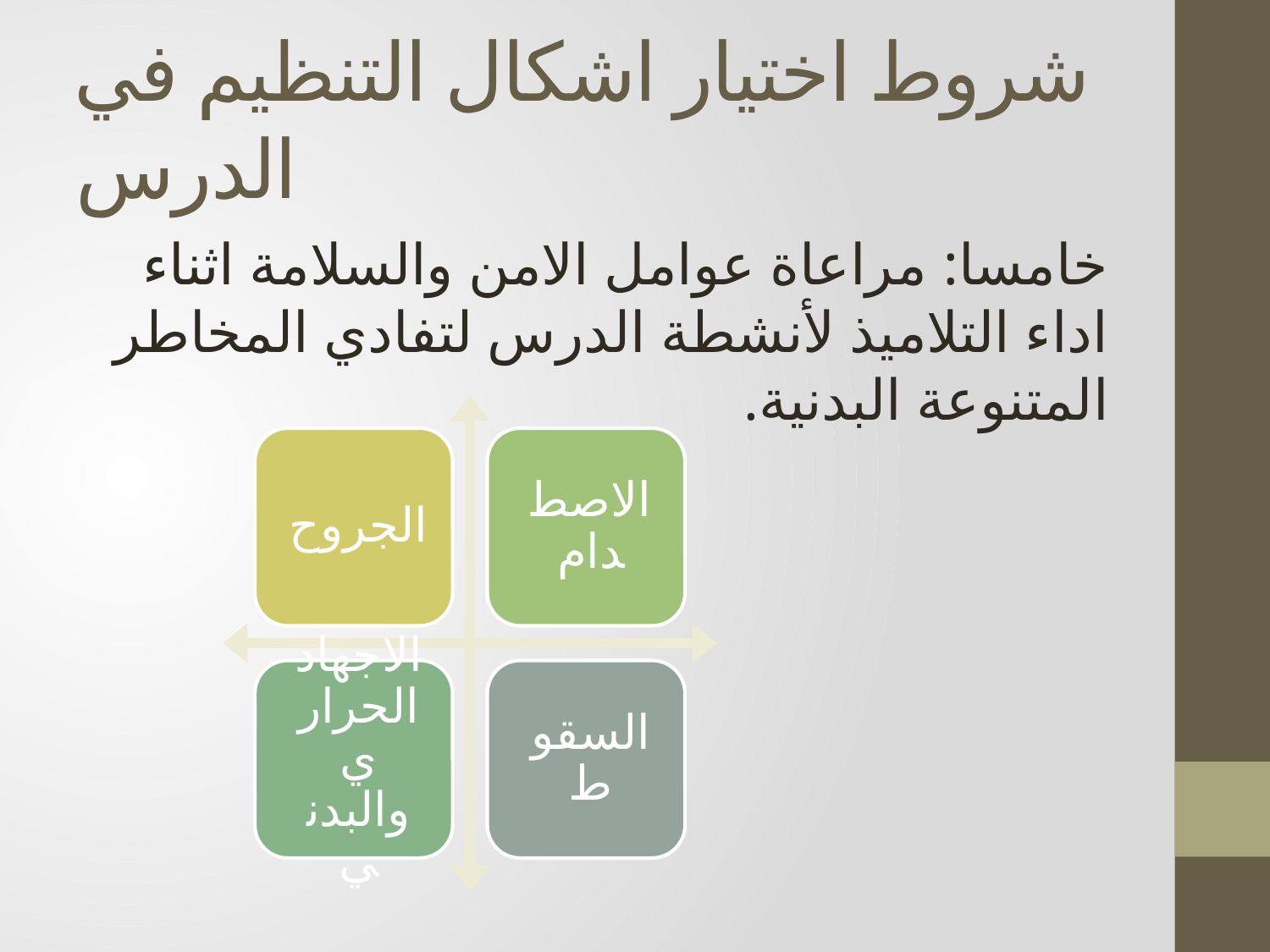

# شروط اختيار اشكال التنظيم في الدرس
خامسا: مراعاة عوامل الامن والسلامة اثناء اداء التلاميذ لأنشطة الدرس لتفادي المخاطر المتنوعة البدنية.
الجروح
الاصطدام
الاجهاد الحراري والبدني
السقوط